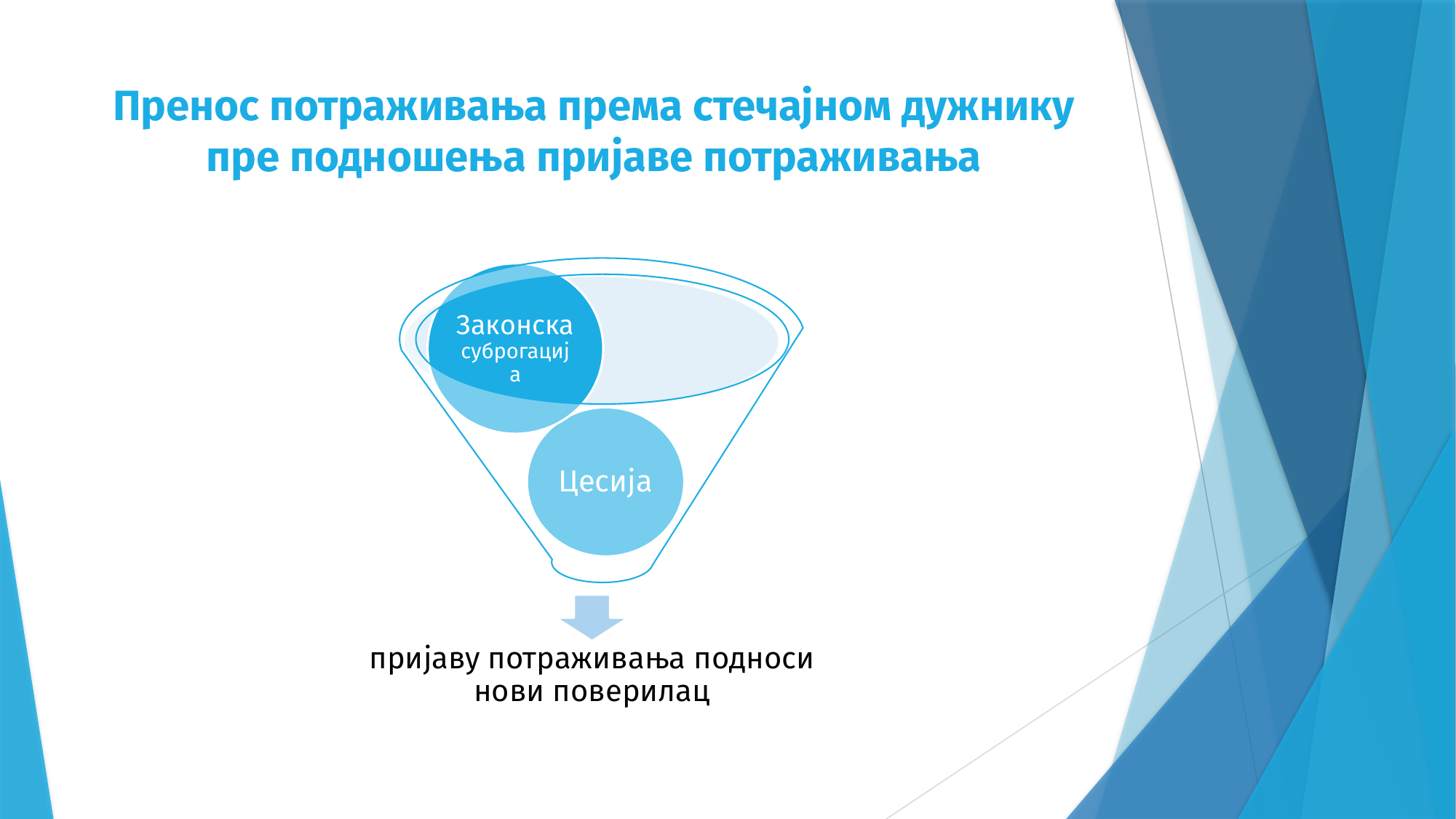

# Пренос потраживања према стечајном дужнику пре подношења пријаве потраживања
пријаву потраживања подноси нови поверилац
Цесија
Законска суброгација